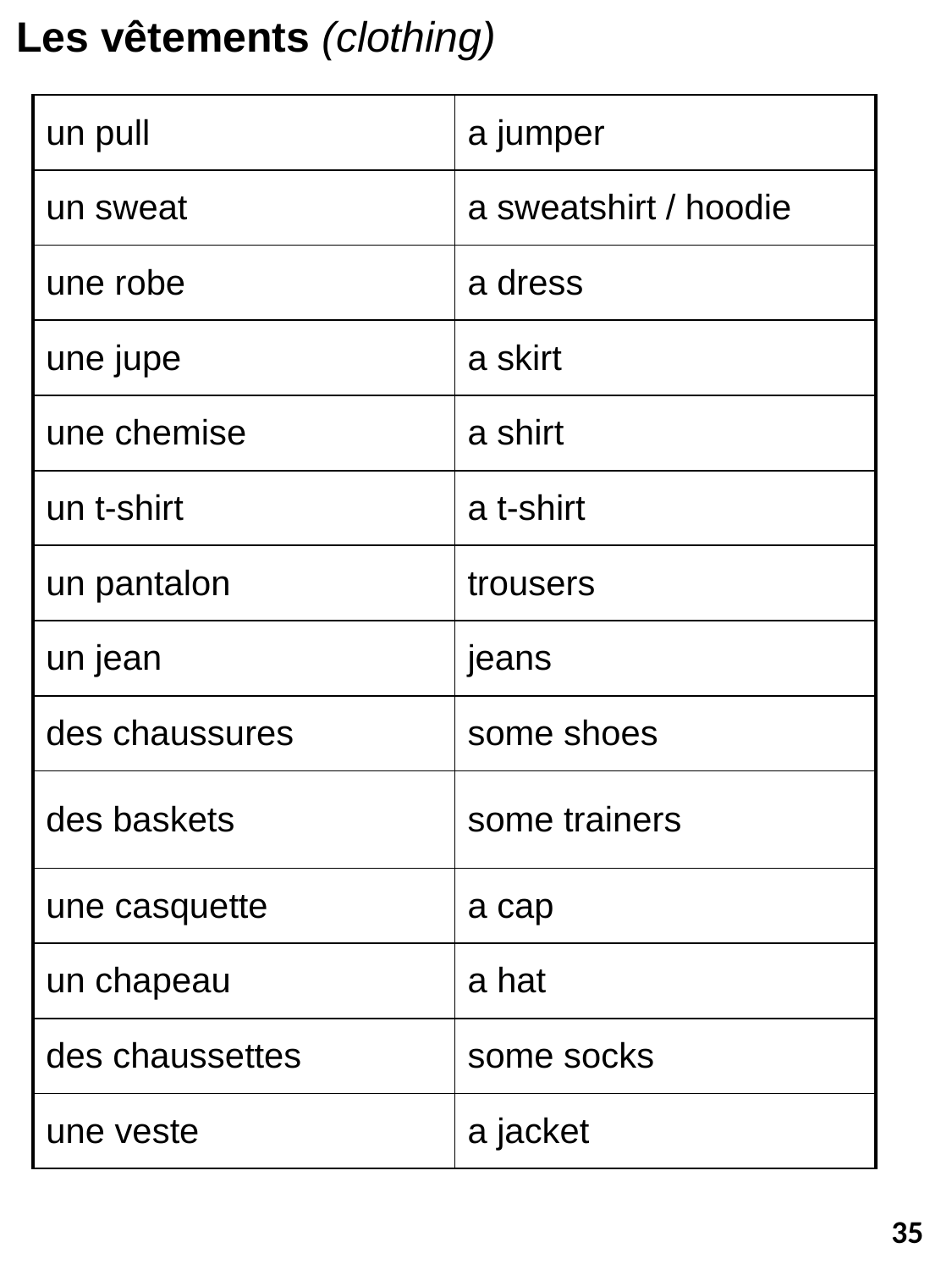

Les vêtements (clothing)
| un pull | a jumper |
| --- | --- |
| un sweat | a sweatshirt / hoodie |
| une robe | a dress |
| une jupe | a skirt |
| une chemise | a shirt |
| un t-shirt | a t-shirt |
| un pantalon | trousers |
| un jean | jeans |
| des chaussures | some shoes |
| des baskets | some trainers |
| une casquette | a cap |
| un chapeau | a hat |
| des chaussettes | some socks |
| une veste | a jacket |
35